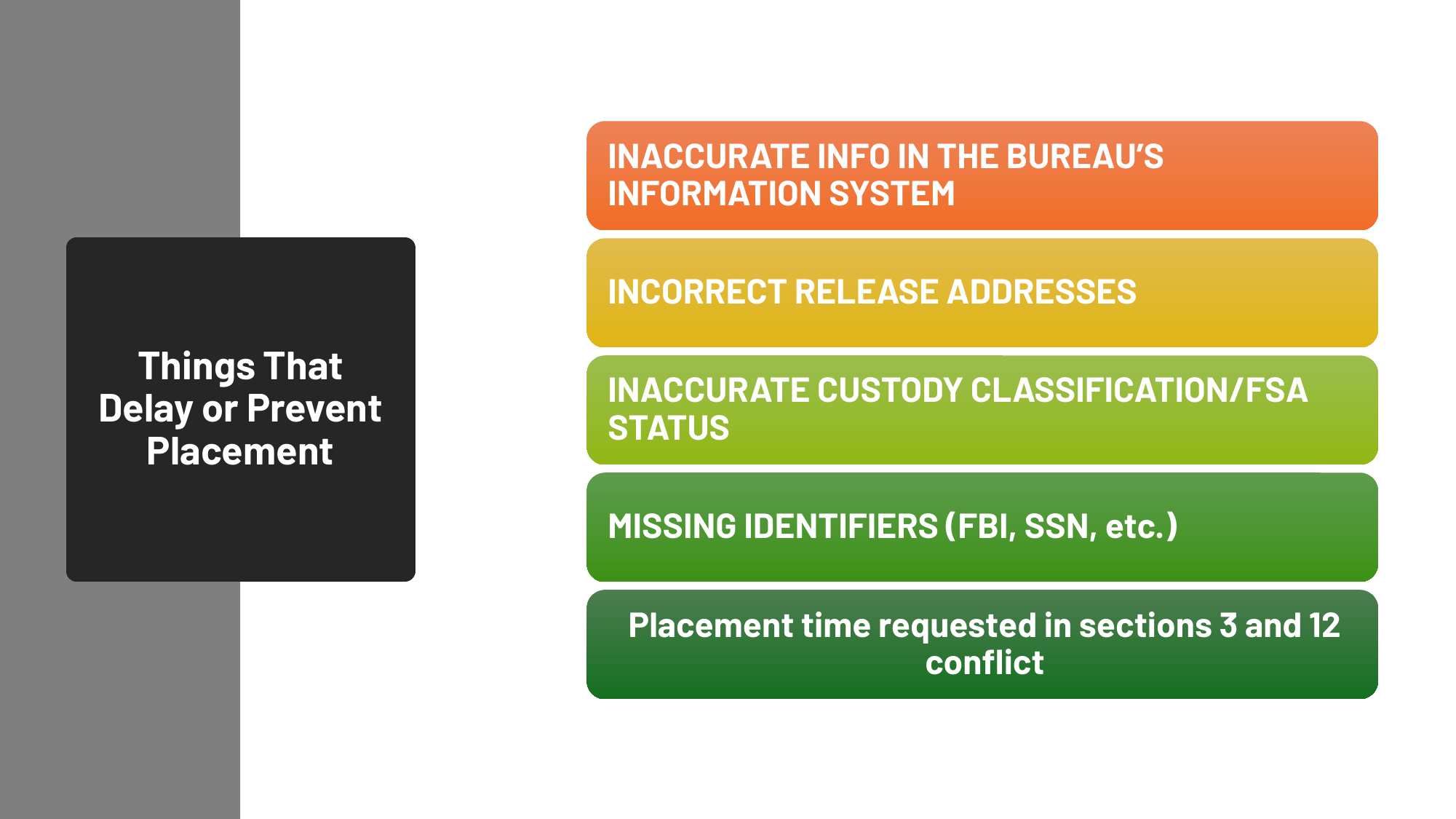

INACCURATE INFO IN THE BUREAU’S INFORMATION SYSTEM
INCORRECT RELEASE ADDRESSES
INACCURATE CUSTODY CLASSIFICATION/FSA STATUS
MISSING IDENTIFIERS (FBI, SSN, etc.)
Placement time requested in sections 3 and 12 conflict
# Things That Delay or Prevent Placement